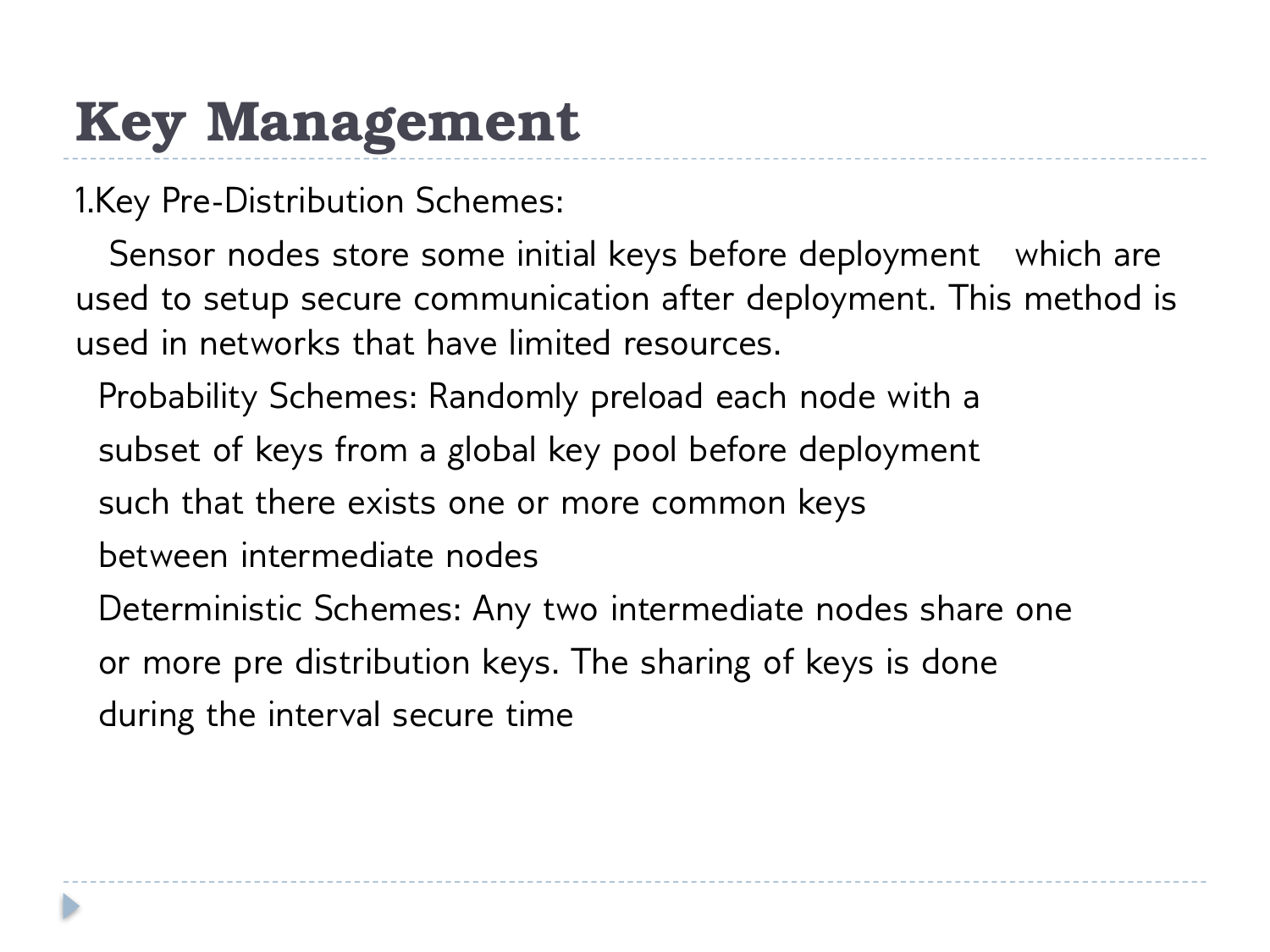

# Key Management
1.Key Pre-Distribution Schemes:
   Sensor nodes store some initial keys before deployment   which are used to setup secure communication after deployment. This method is used in networks that have limited resources.
  Probability Schemes: Randomly preload each node with a
  subset of keys from a global key pool before deployment
  such that there exists one or more common keys
  between intermediate nodes
  Deterministic Schemes: Any two intermediate nodes share one
  or more pre distribution keys. The sharing of keys is done
  during the interval secure time